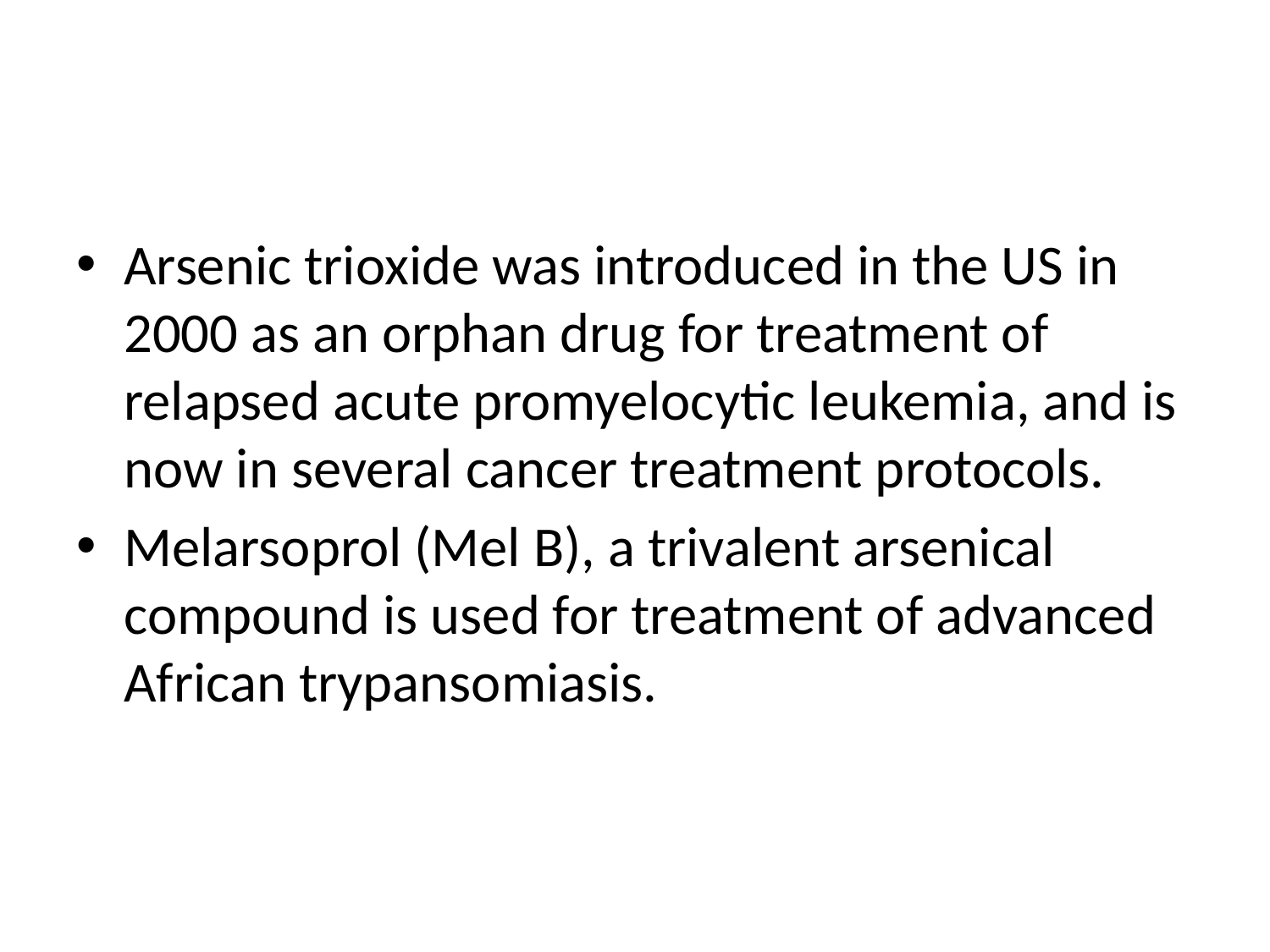

#
Arsenic trioxide was introduced in the US in 2000 as an orphan drug for treatment of relapsed acute promyelocytic leukemia, and is now in several cancer treatment protocols.
Melarsoprol (Mel B), a trivalent arsenical compound is used for treatment of advanced African trypansomiasis.